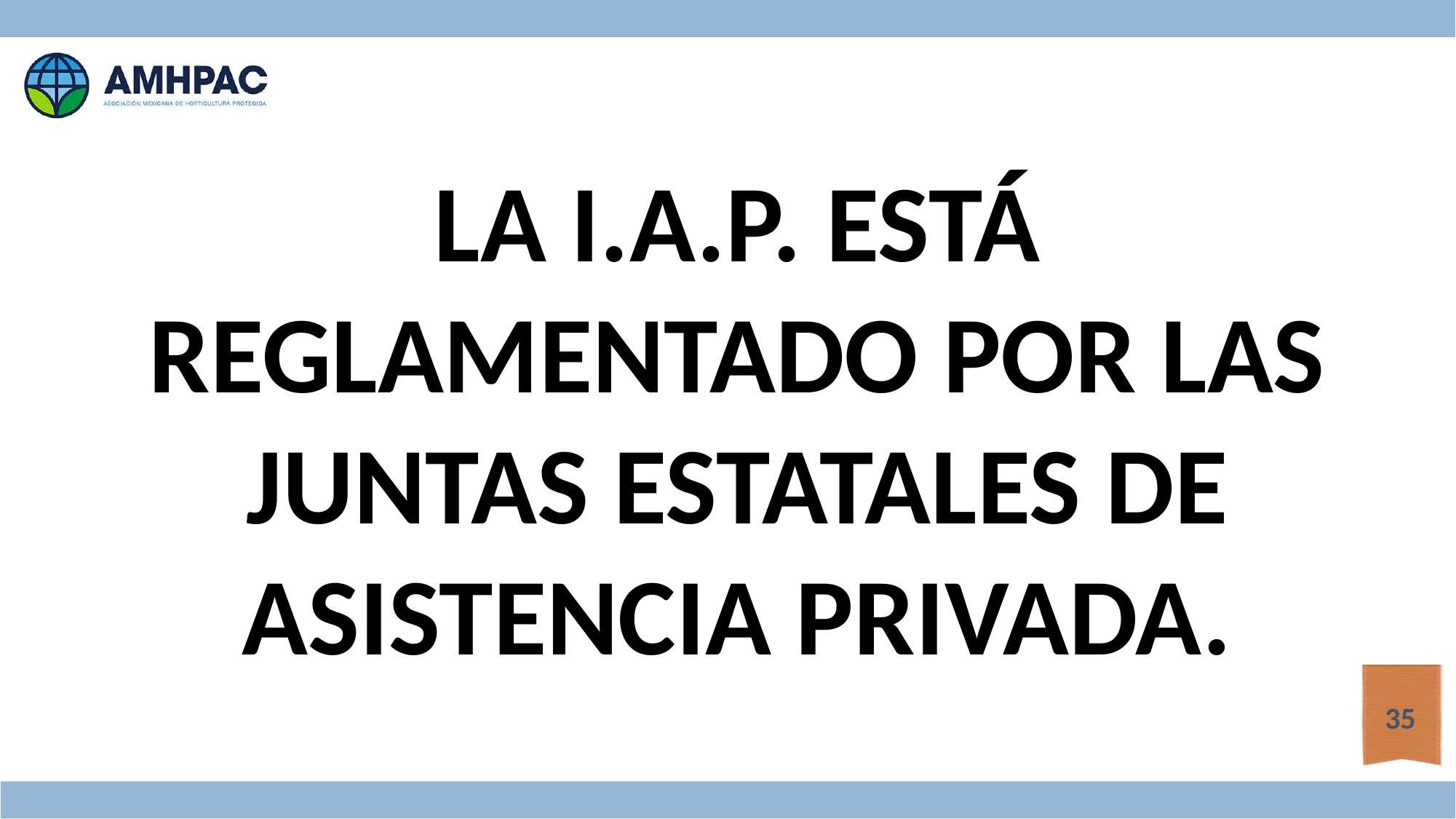

LA I.A.P. ESTÁ REGLAMENTADO POR LAS JUNTAS ESTATALES DE ASISTENCIA PRIVADA.
35